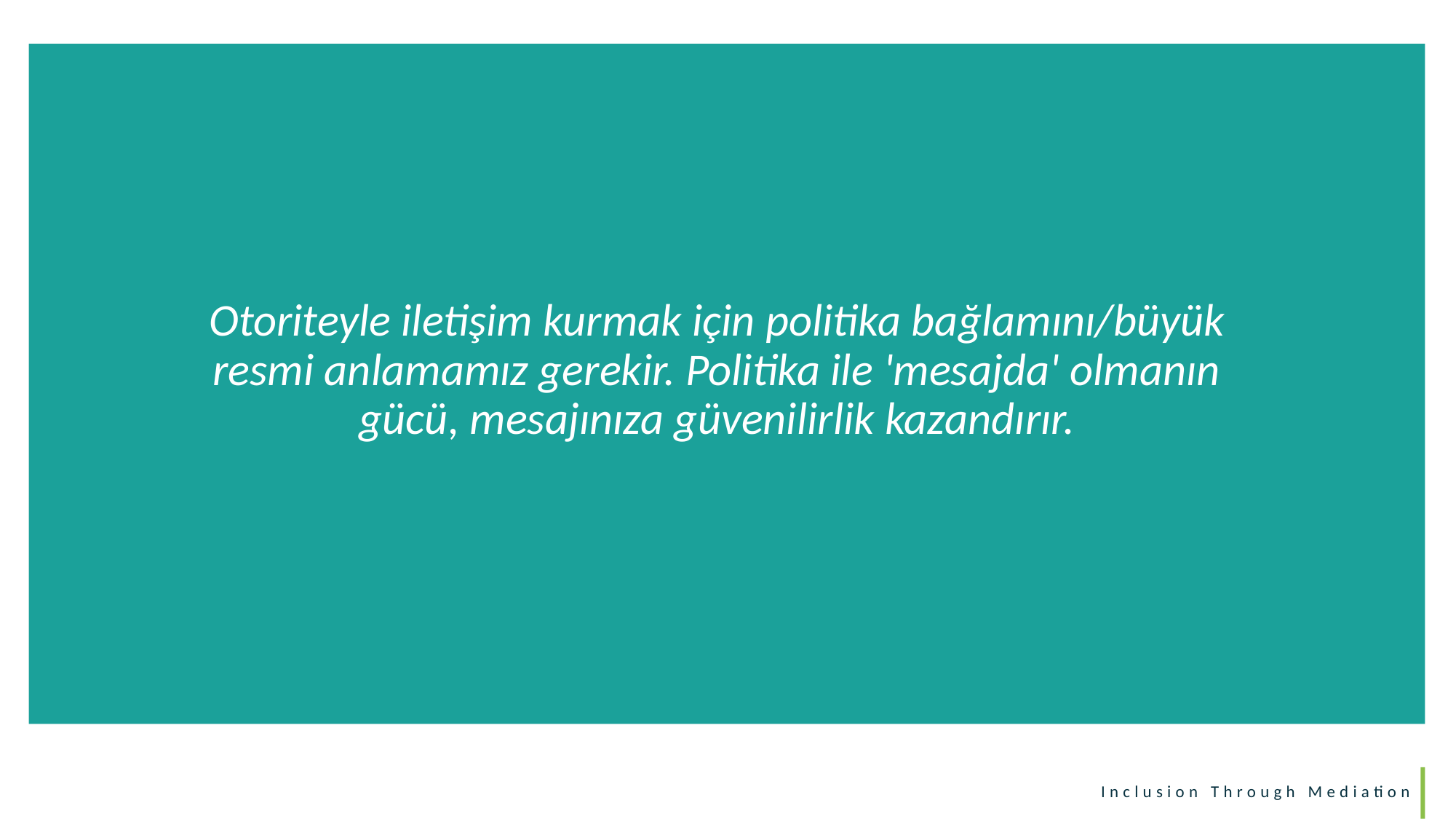

Otoriteyle iletişim kurmak için politika bağlamını/büyük resmi anlamamız gerekir. Politika ile 'mesajda' olmanın gücü, mesajınıza güvenilirlik kazandırır.